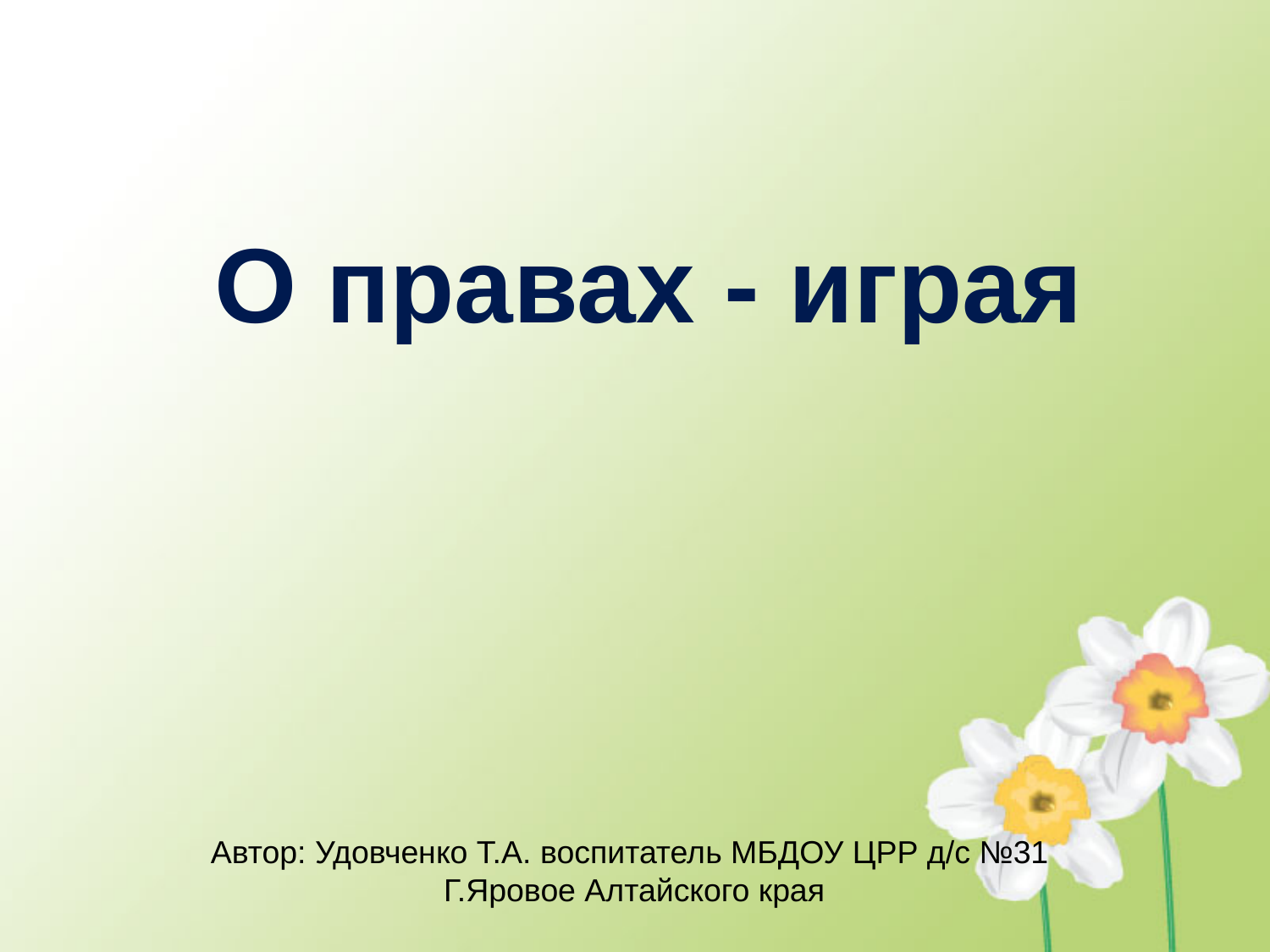

# О правах - играя
Автор: Удовченко Т.А. воспитатель МБДОУ ЦРР д/с №31
Г.Яровое Алтайского края